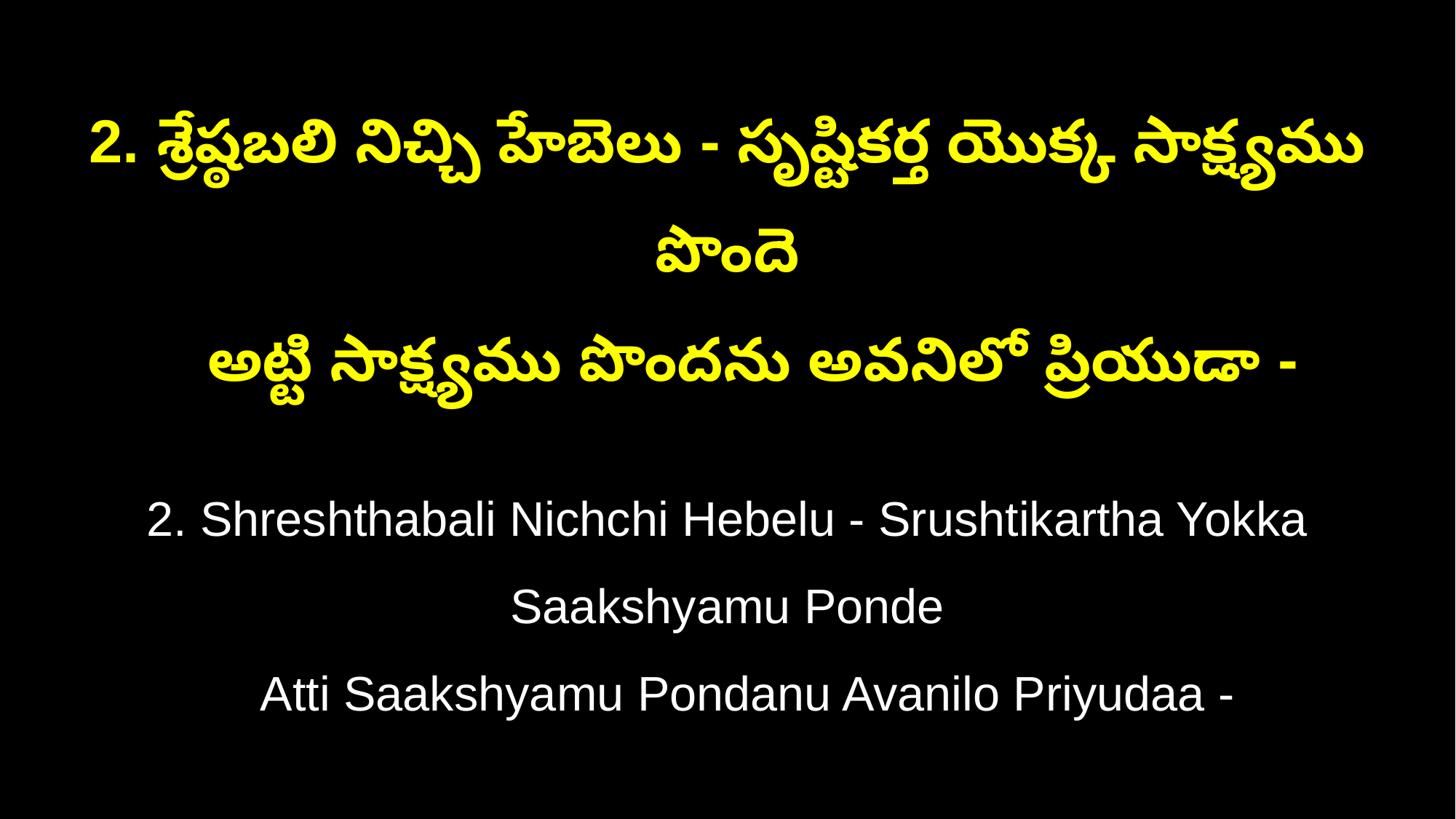

2. శ్రేష్ఠబలి నిచ్చి హేబెలు - సృష్టికర్త యొక్క సాక్ష్యము పొందె
   అట్టి సాక్ష్యము పొందను అవనిలో ప్రియుడా -
2. Shreshthabali Nichchi Hebelu - Srushtikartha Yokka Saakshyamu Ponde
   Atti Saakshyamu Pondanu Avanilo Priyudaa -